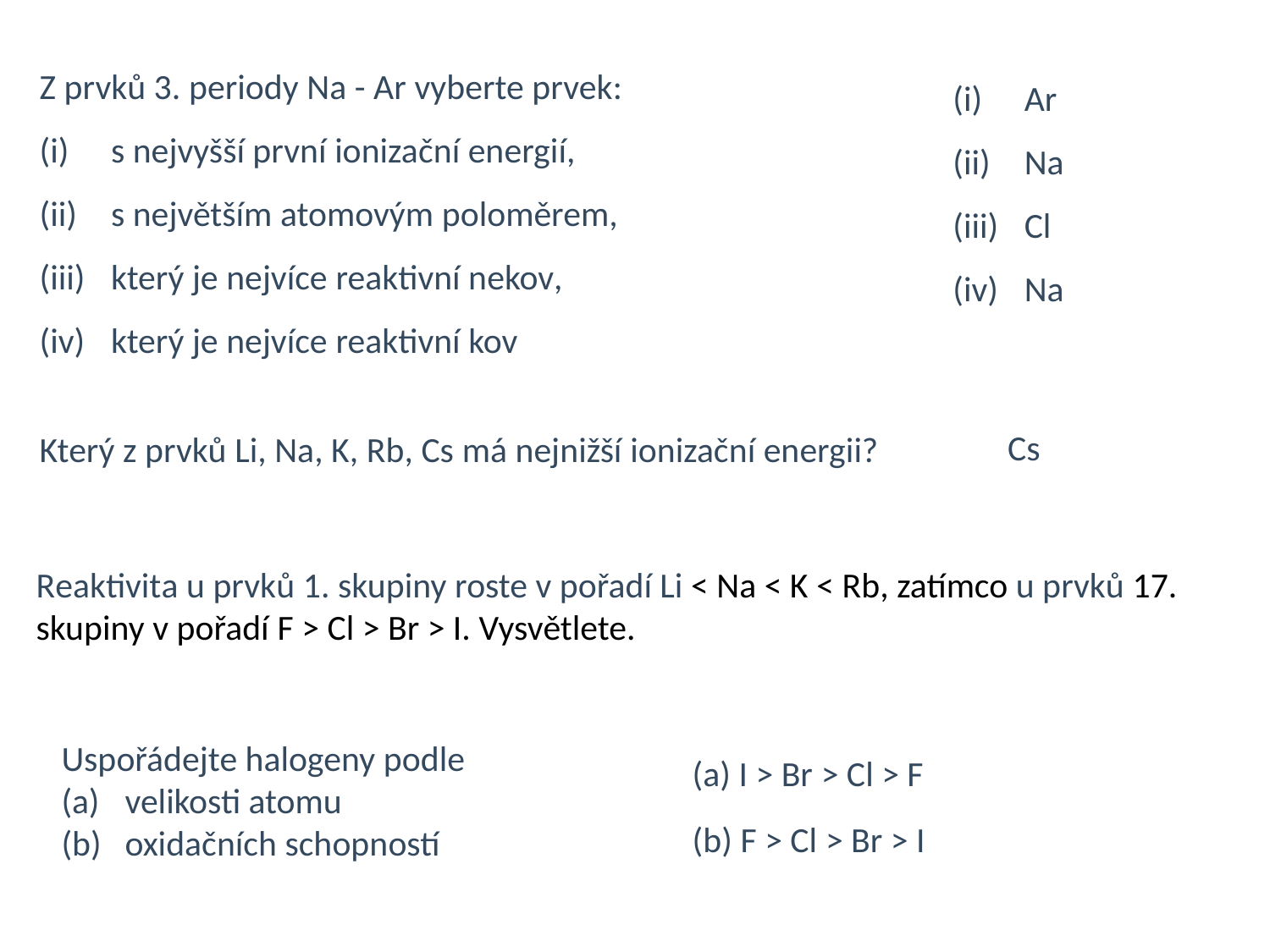

Z prvků 3. periody Na - Ar vyberte prvek:
s nejvyšší první ionizační energií,
s největším atomovým poloměrem,
který je nejvíce reaktivní nekov,
který je nejvíce reaktivní kov
Ar
Na
Cl
Na
Cs
Který z prvků Li, Na, K, Rb, Cs má nejnižší ionizační energii?
Reaktivita u prvků 1. skupiny roste v pořadí Li < Na < K < Rb, zatímco u prvků 17. skupiny v pořadí F > Cl > Br > I. Vysvětlete.
Uspořádejte halogeny podle
velikosti atomu
oxidačních schopností
(a) I > Br > Cl > F
(b) F > Cl > Br > I